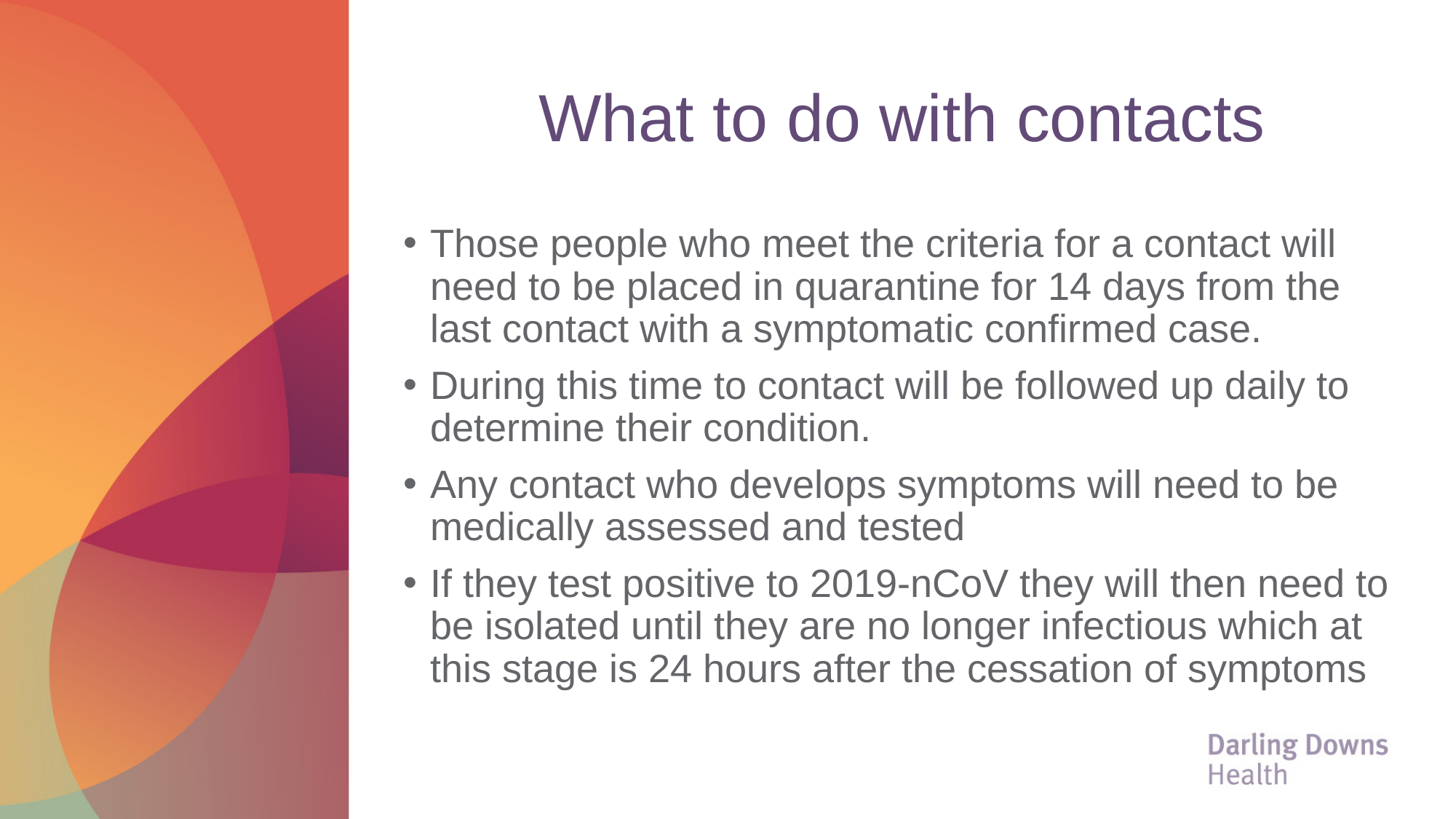

# What to do with contacts
Those people who meet the criteria for a contact will need to be placed in quarantine for 14 days from the last contact with a symptomatic confirmed case.
During this time to contact will be followed up daily to determine their condition.
Any contact who develops symptoms will need to be medically assessed and tested
If they test positive to 2019-nCoV they will then need to be isolated until they are no longer infectious which at this stage is 24 hours after the cessation of symptoms